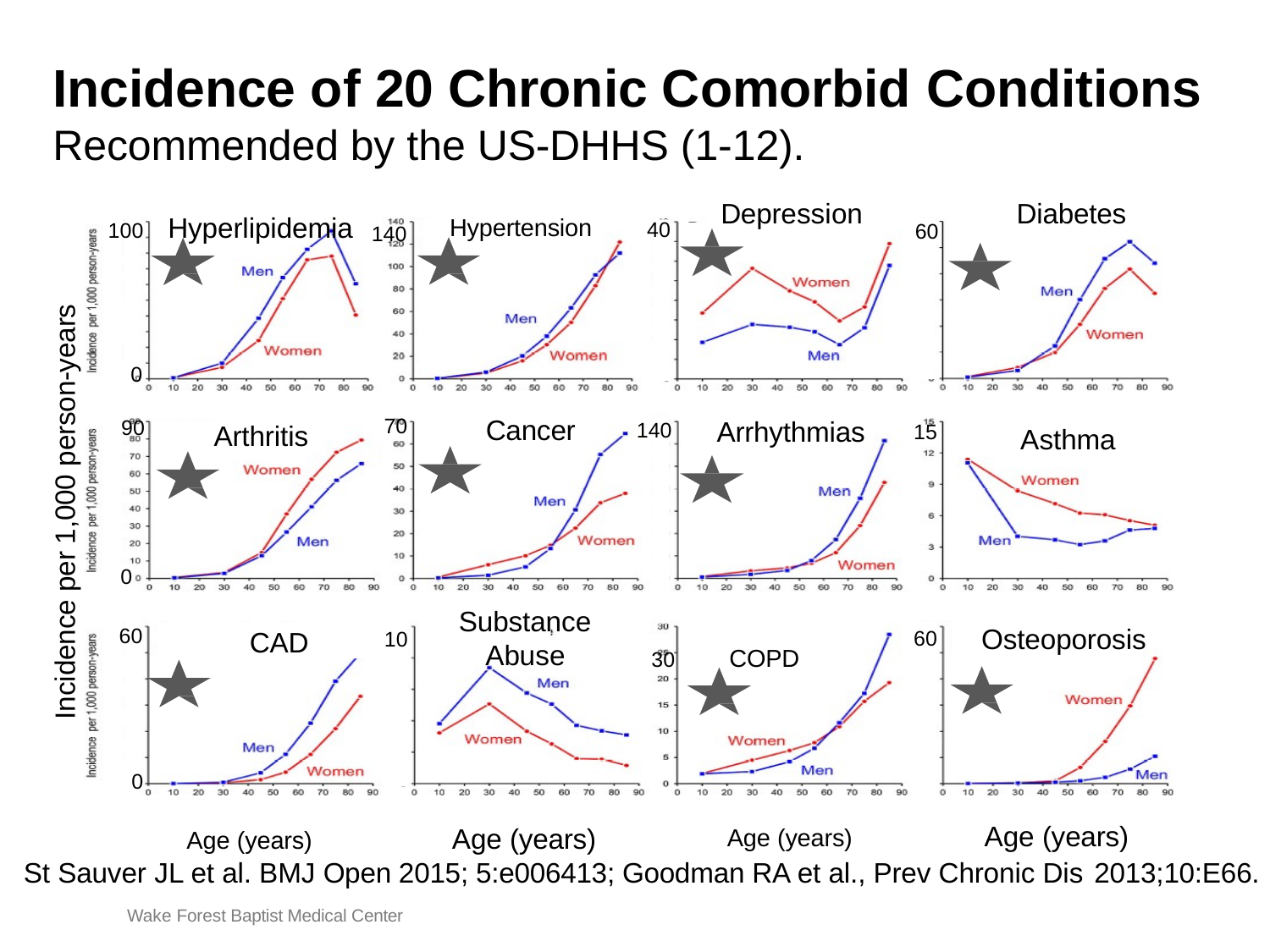

# Incidence of 20 Chronic Comorbid Conditions
Recommended by the US-DHHS (1-12).
Hyperlipidemia	Hypertension
Depression
Diabetes

40
100

60

140

Incidence per 1,000 person-years
0
Cancer
70
Arrhythmias
90
140

30	COPD

Arthritis
15

Asthma

0
Substance

Osteoporosis

60

CAD
60
10
Abuse

0
Age (years)	Age (years)
Age (years)	Age (years)
St Sauver JL et al. BMJ Open 2015; 5:e006413; Goodman RA et al., Prev Chronic Dis 2013;10:E66.
Wake Forest Baptist Medical Center